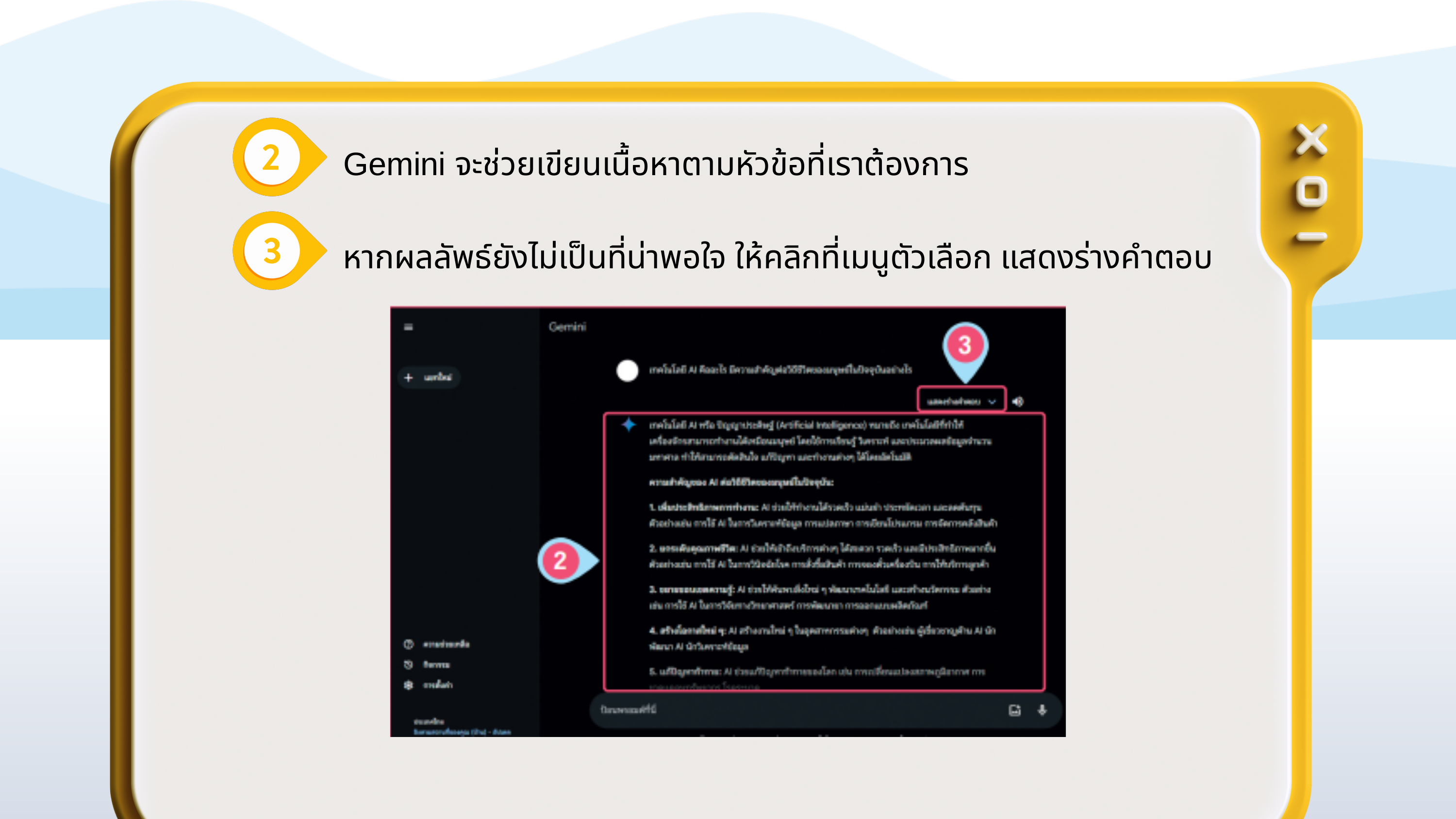

Gemini จะช่วยเขียนเนื้อหาตามหัวข้อที่เราต้องการ

หากผลลัพธ์ยังไม่เป็นที่น่าพอใจ ให้คลิกที่เมนูตัวเลือก แสดงร่างคําตอบ